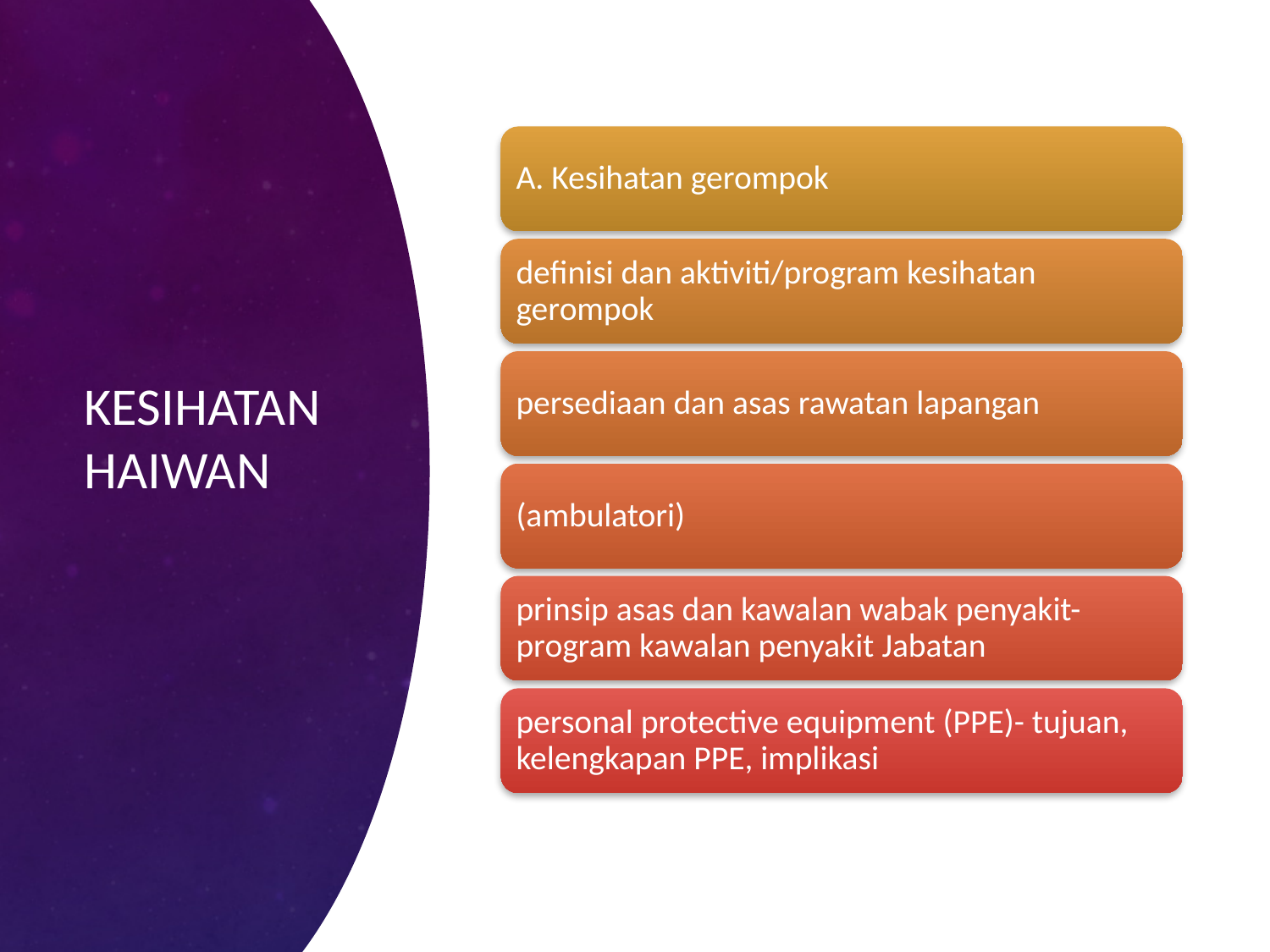

# KESIHATAN HAIWAN

A. Kesihatan gerompok

definisi dan aktiviti/program kesihatan gerompok

persediaan dan asas rawatan lapangan

(ambulatori)

prinsip asas dan kawalan wabak penyakit- program kawalan penyakit Jabatan

personal protective equipment (PPE)- tujuan, kelengkapan PPE, implikasi